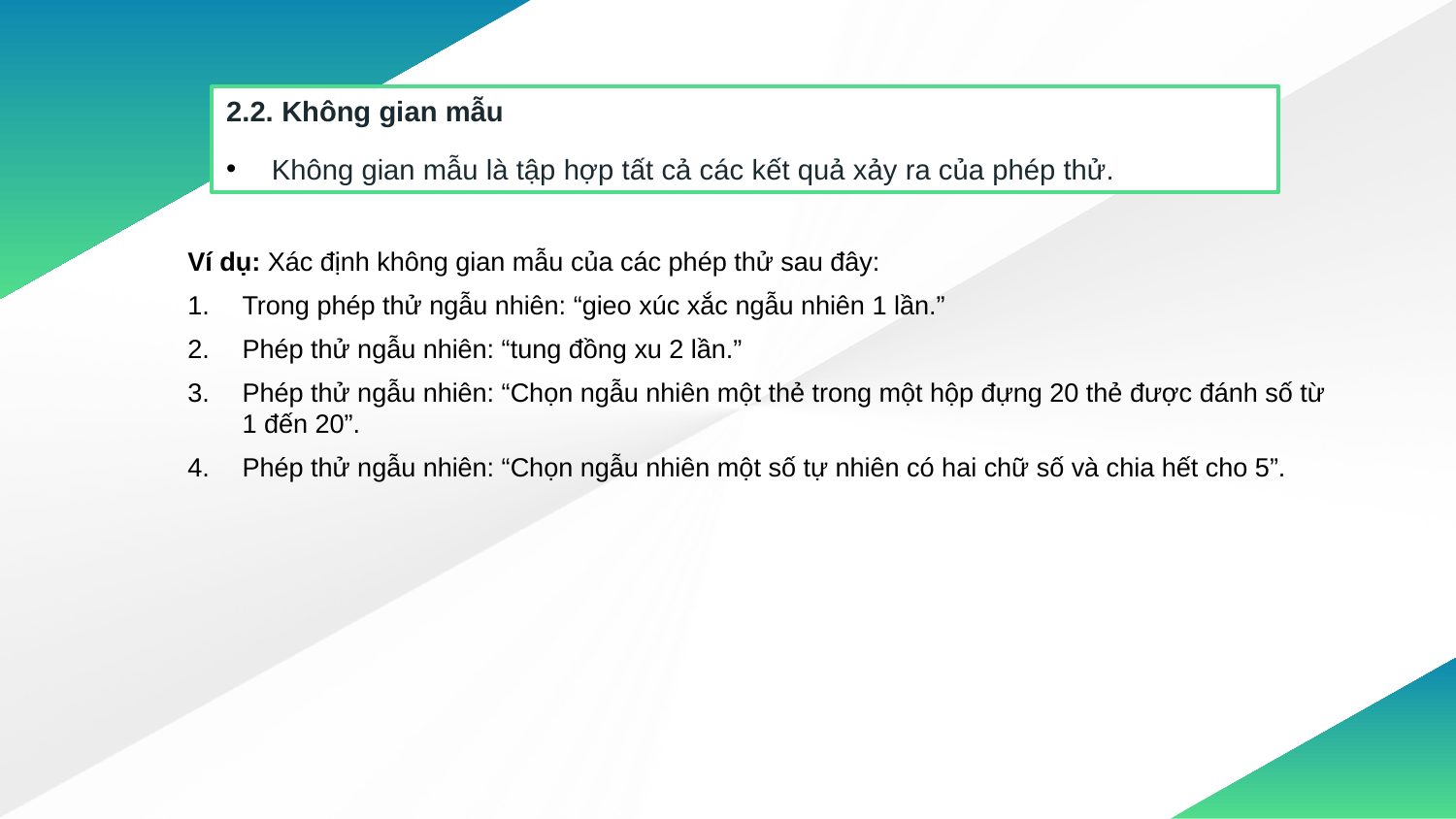

2.2. Không gian mẫu
Không gian mẫu là tập hợp tất cả các kết quả xảy ra của phép thử.
Ví dụ: Xác định không gian mẫu của các phép thử sau đây:
Trong phép thử ngẫu nhiên: “gieo xúc xắc ngẫu nhiên 1 lần.”
Phép thử ngẫu nhiên: “tung đồng xu 2 lần.”
Phép thử ngẫu nhiên: “Chọn ngẫu nhiên một thẻ trong một hộp đựng 20 thẻ được đánh số từ 1 đến 20”.
Phép thử ngẫu nhiên: “Chọn ngẫu nhiên một số tự nhiên có hai chữ số và chia hết cho 5”.